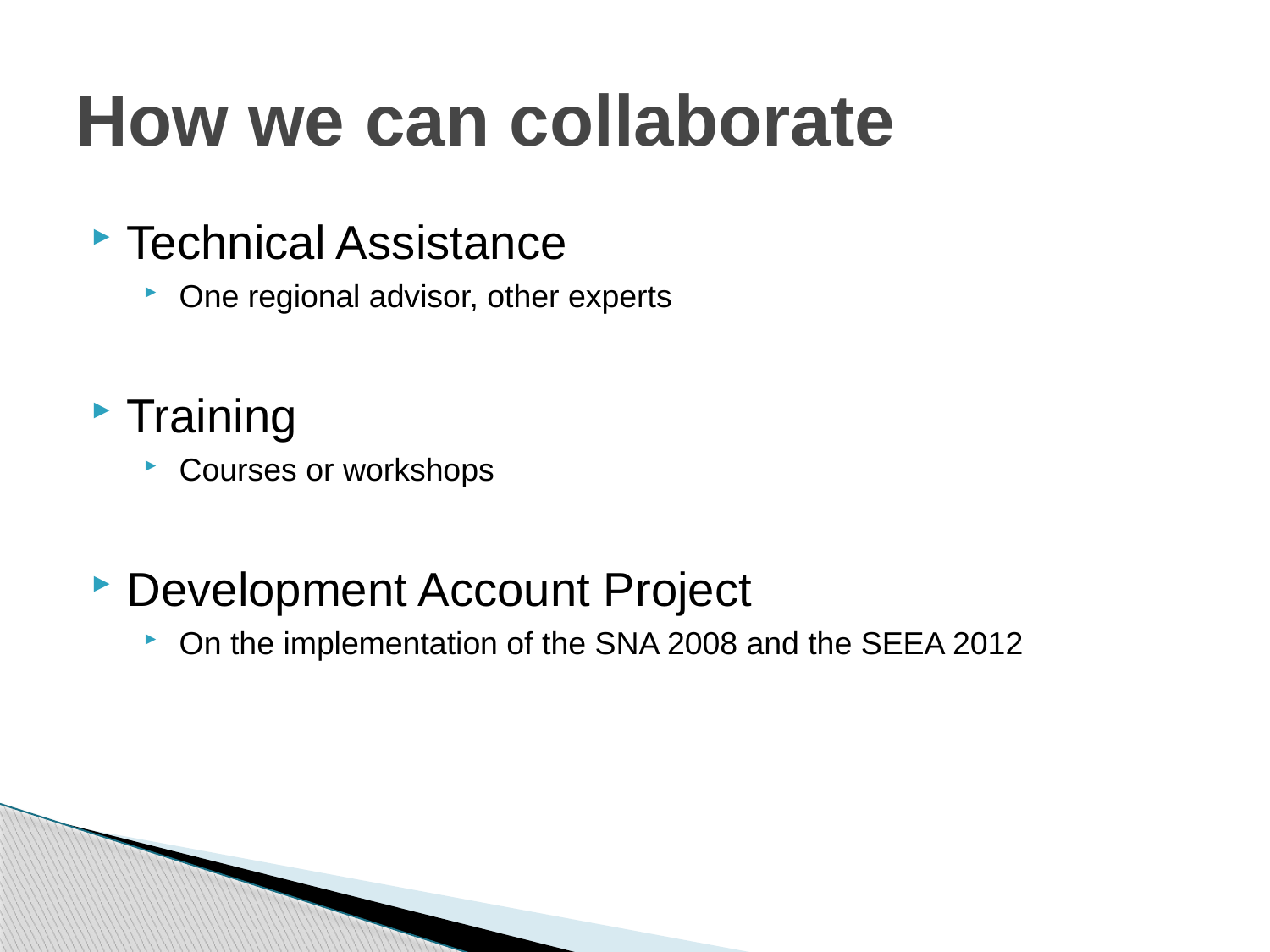

# How we can collaborate
Technical Assistance
One regional advisor, other experts

Training
Courses or workshops

Development Account Project
On the implementation of the SNA 2008 and the SEEA 2012